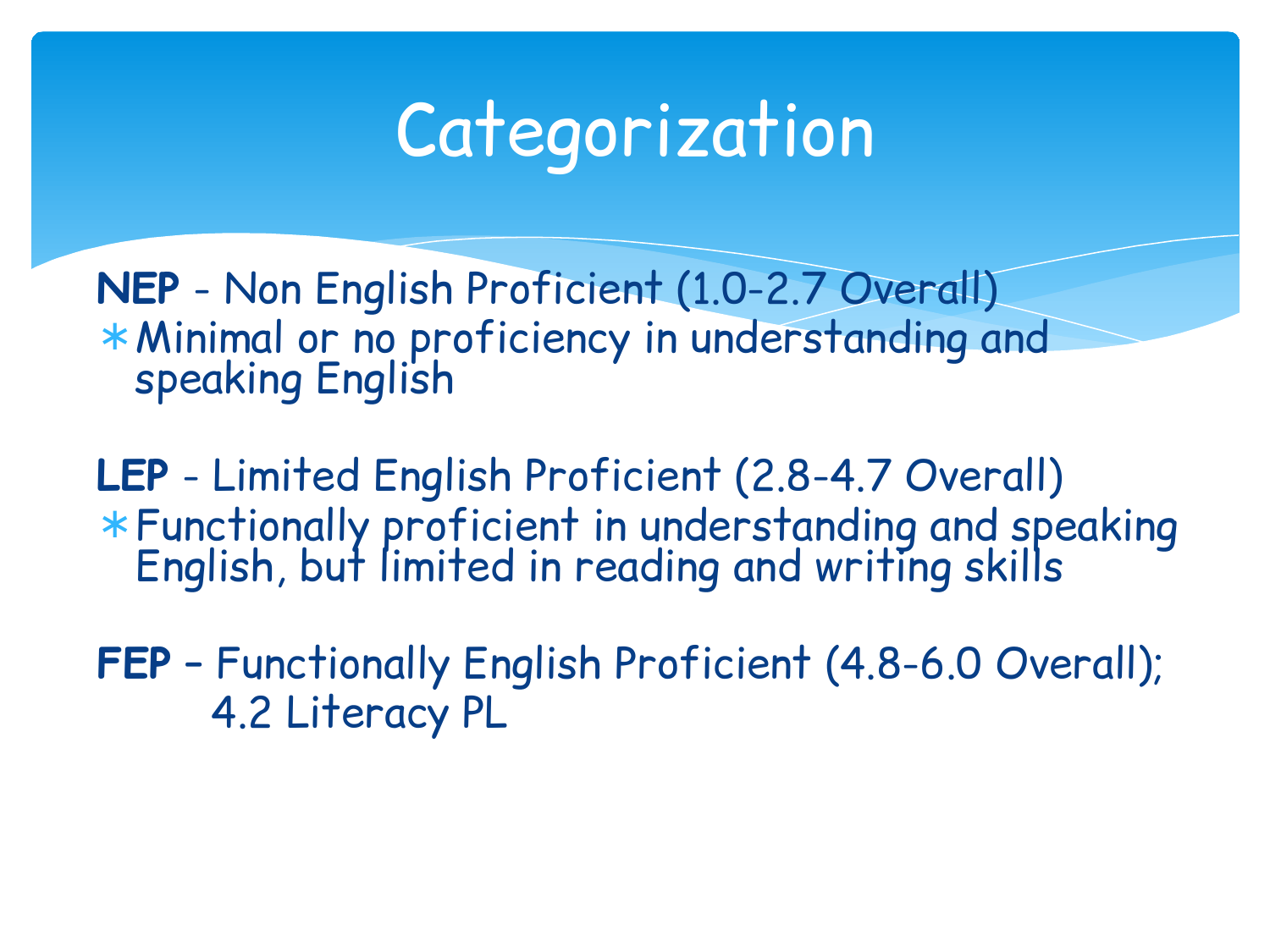

# Categorization
NEP - Non English Proficient (1.0-2.7 Overall)
Minimal or no proficiency in understanding and speaking English

LEP - Limited English Proficient (2.8-4.7 Overall)
Functionally proficient in understanding and speaking English, but limited in reading and writing skills

FEP – Functionally English Proficient (4.8-6.0 Overall);
         4.2 Literacy PL